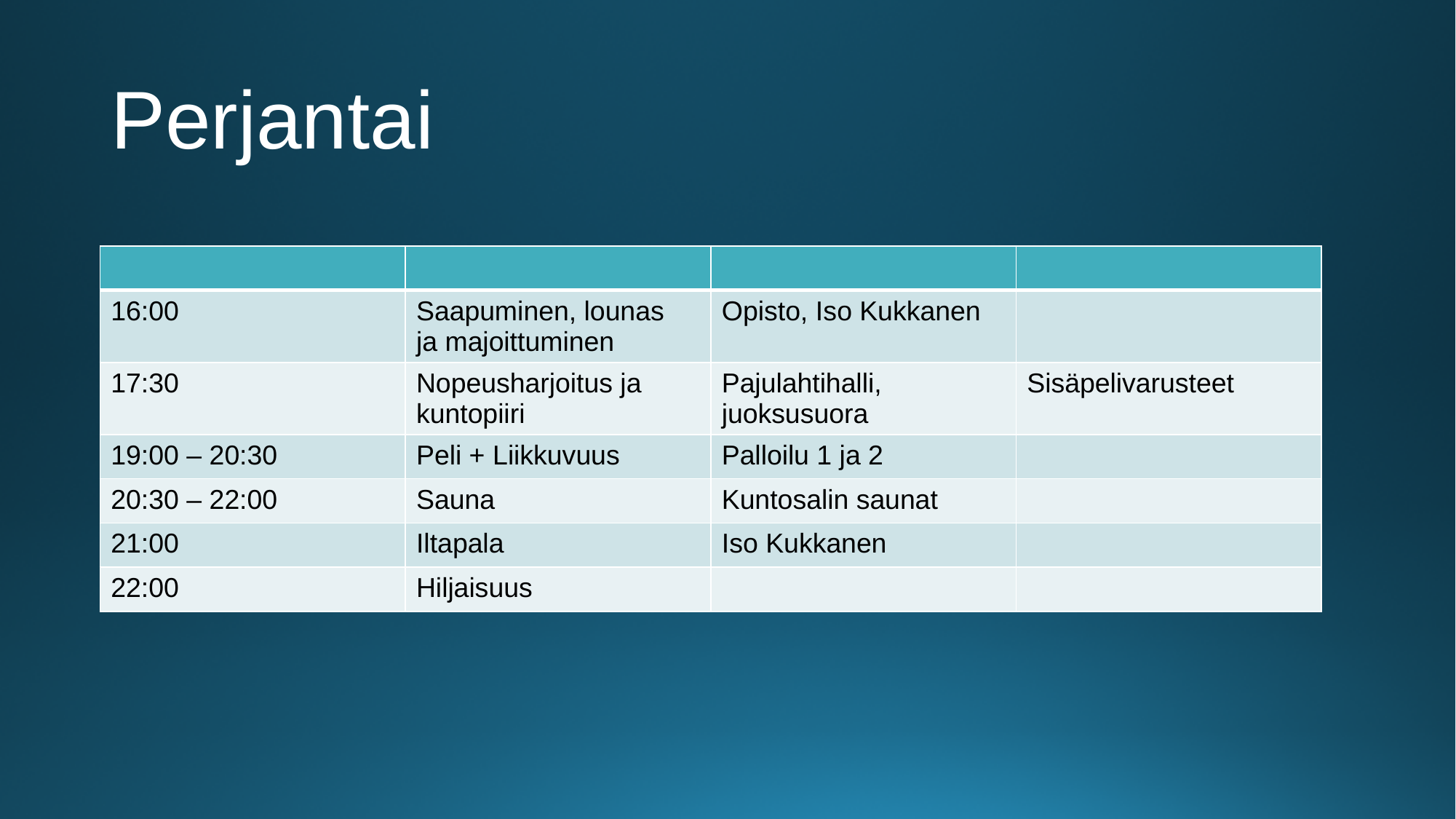

# Perjantai
|  |  |  |  |
| --- | --- | --- | --- |
| 16:00 | Saapuminen, lounas ja majoittuminen | Opisto, Iso Kukkanen |  |
| 17:30 | Nopeusharjoitus ja kuntopiiri | Pajulahtihalli, juoksusuora | Sisäpelivarusteet |
| 19:00 – 20:30 | Peli + Liikkuvuus | Palloilu 1 ja 2 |  |
| 20:30 – 22:00 | Sauna | Kuntosalin saunat |  |
| 21:00 | Iltapala | Iso Kukkanen |  |
| 22:00 | Hiljaisuus |  |  |